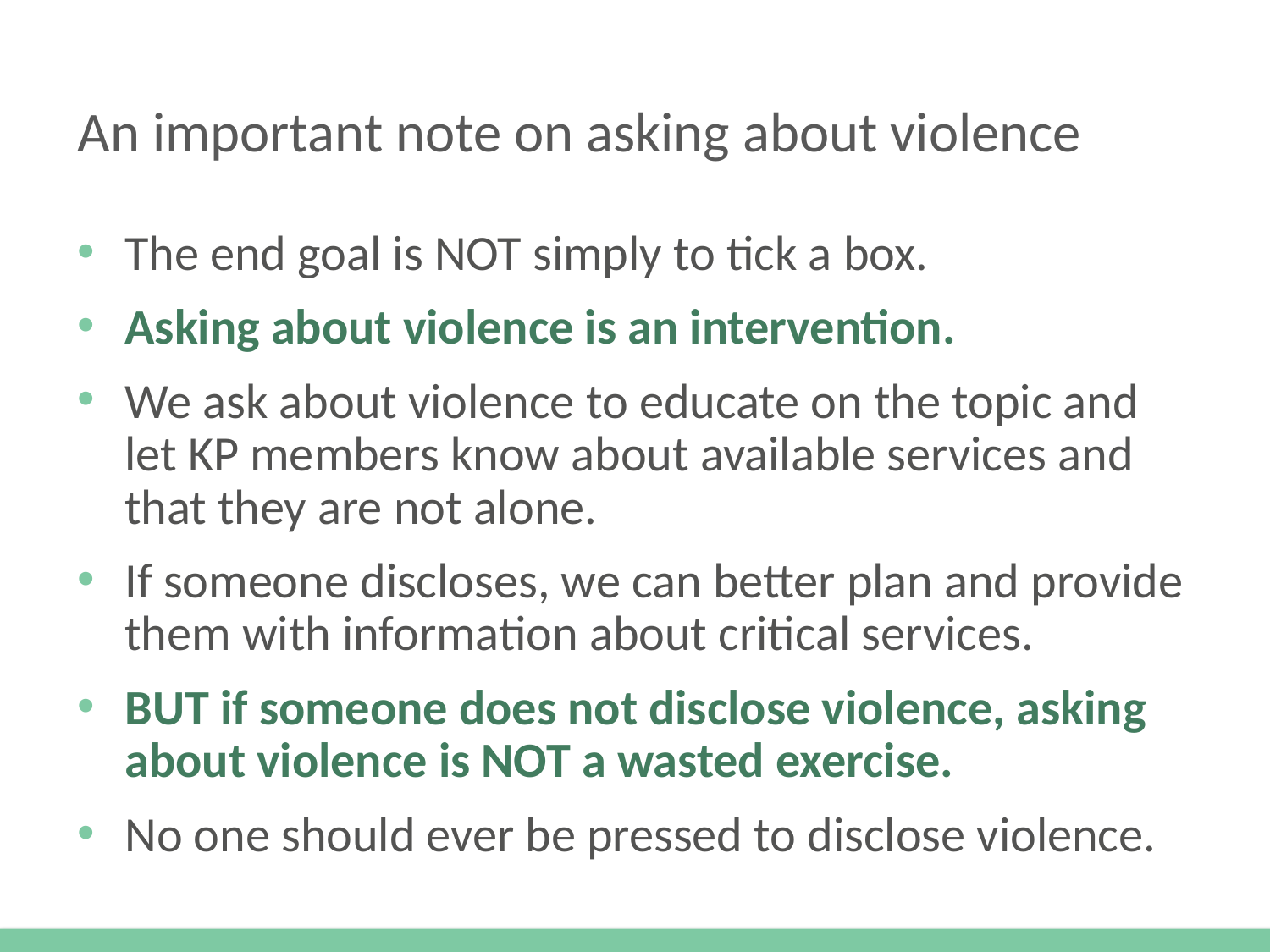

# An important note on asking about violence
The end goal is NOT simply to tick a box.
Asking about violence is an intervention.
We ask about violence to educate on the topic and let KP members know about available services and that they are not alone.
If someone discloses, we can better plan and provide them with information about critical services.
BUT if someone does not disclose violence, asking about violence is NOT a wasted exercise.
No one should ever be pressed to disclose violence.